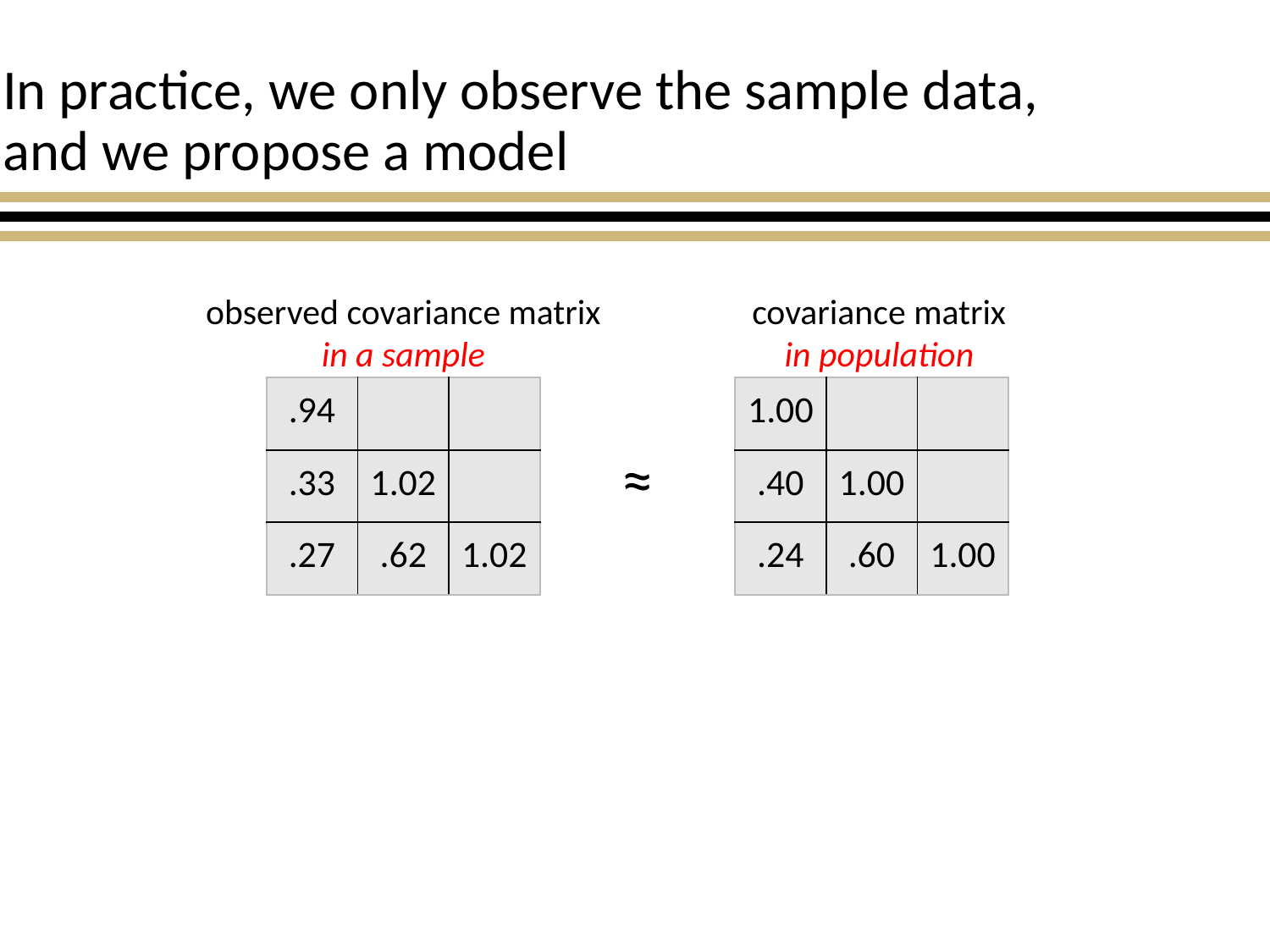

# In practice, we only observe the sample data, and we propose a model
covariance matrix
in population
observed covariance matrix
in a sample
| .94 |  |  |
| --- | --- | --- |
| .33 | 1.02 |  |
| .27 | .62 | 1.02 |
| 1.00 |  |  |
| --- | --- | --- |
| .40 | 1.00 |  |
| .24 | .60 | 1.00 |
≈